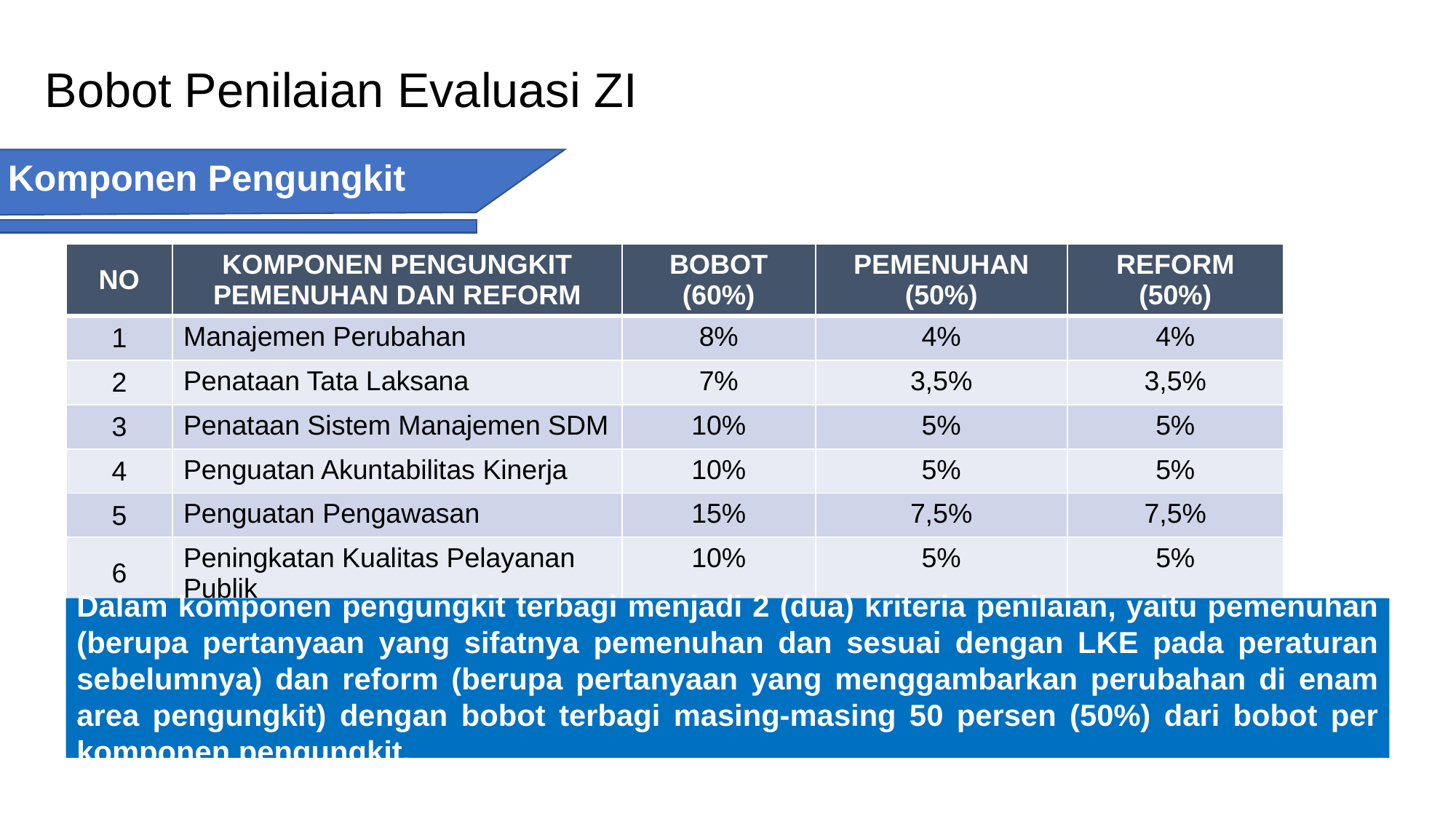

Bobot Penilaian Evaluasi ZI
Komponen Pengungkit

| NO | KOMPONEN PENGUNGKIT PEMENUHAN DAN REFORM | BOBOT (60%) | PEMENUHAN (50%) | REFORM (50%) |
| --- | --- | --- | --- | --- |
| 1 | Manajemen Perubahan | 8% | 4% | 4% |
| 2 | Penataan Tata Laksana | 7% | 3,5% | 3,5% |
| 3 | Penataan Sistem Manajemen SDM | 10% | 5% | 5% |
| 4 | Penguatan Akuntabilitas Kinerja | 10% | 5% | 5% |
| 5 | Penguatan Pengawasan | 15% | 7,5% | 7,5% |
| 6 | Peningkatan Kualitas Pelayanan Publik | 10% | 5% | 5% |
Dalam komponen pengungkit terbagi menjadi 2 (dua) kriteria penilaian, yaitu pemenuhan (berupa pertanyaan yang sifatnya pemenuhan dan sesuai dengan LKE pada peraturan sebelumnya) dan reform (berupa pertanyaan yang menggambarkan perubahan di enam area pengungkit) dengan bobot terbagi masing-masing 50 persen (50%) dari bobot per komponen pengungkit.